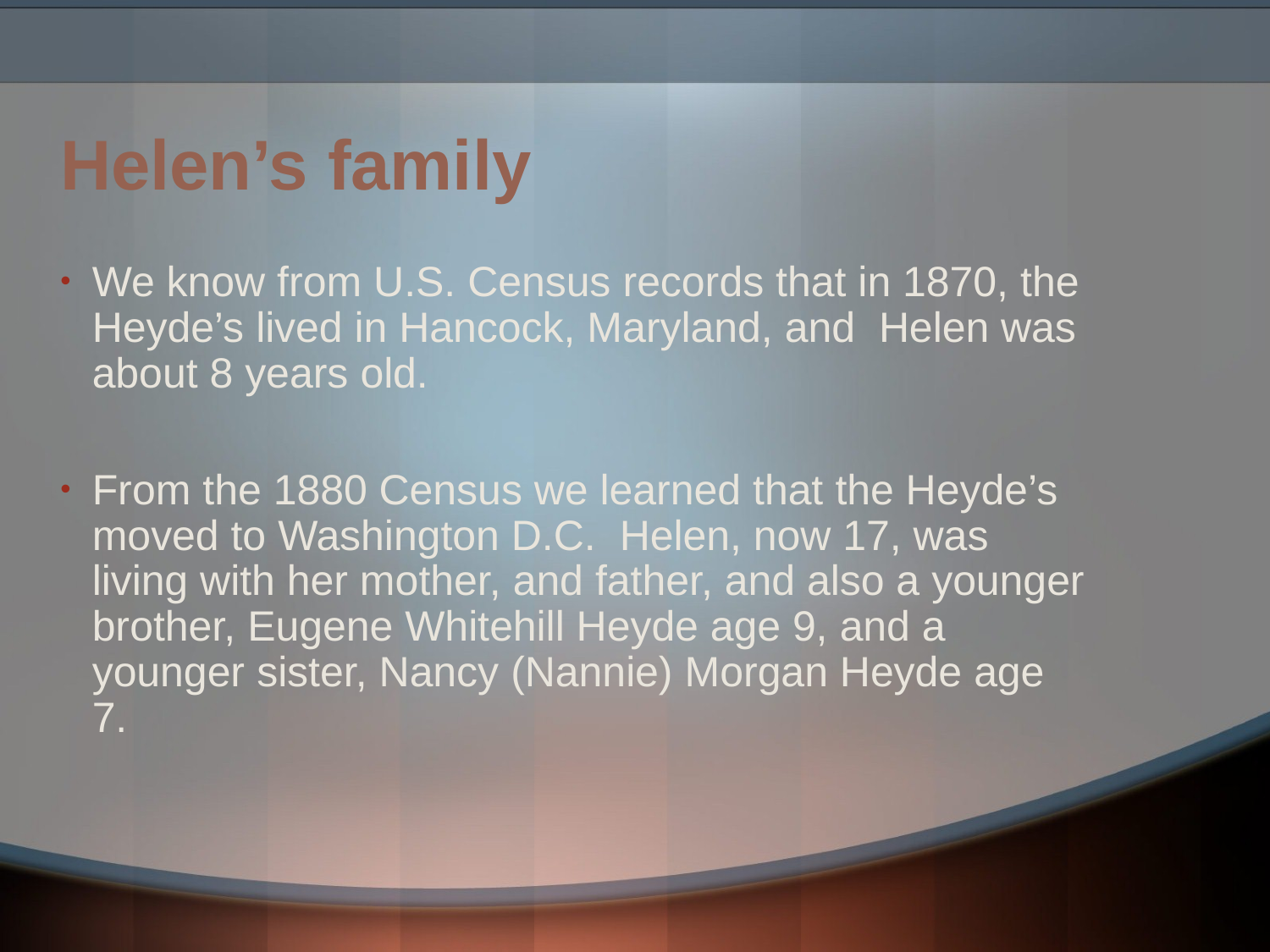

# Helen’s family
We know from U.S. Census records that in 1870, the Heyde’s lived in Hancock, Maryland, and  Helen was about 8 years old.

From the 1880 Census we learned that the Heyde’s moved to Washington D.C.  Helen, now 17, was living with her mother, and father, and also a younger brother, Eugene Whitehill Heyde age 9, and a younger sister, Nancy (Nannie) Morgan Heyde age 7.